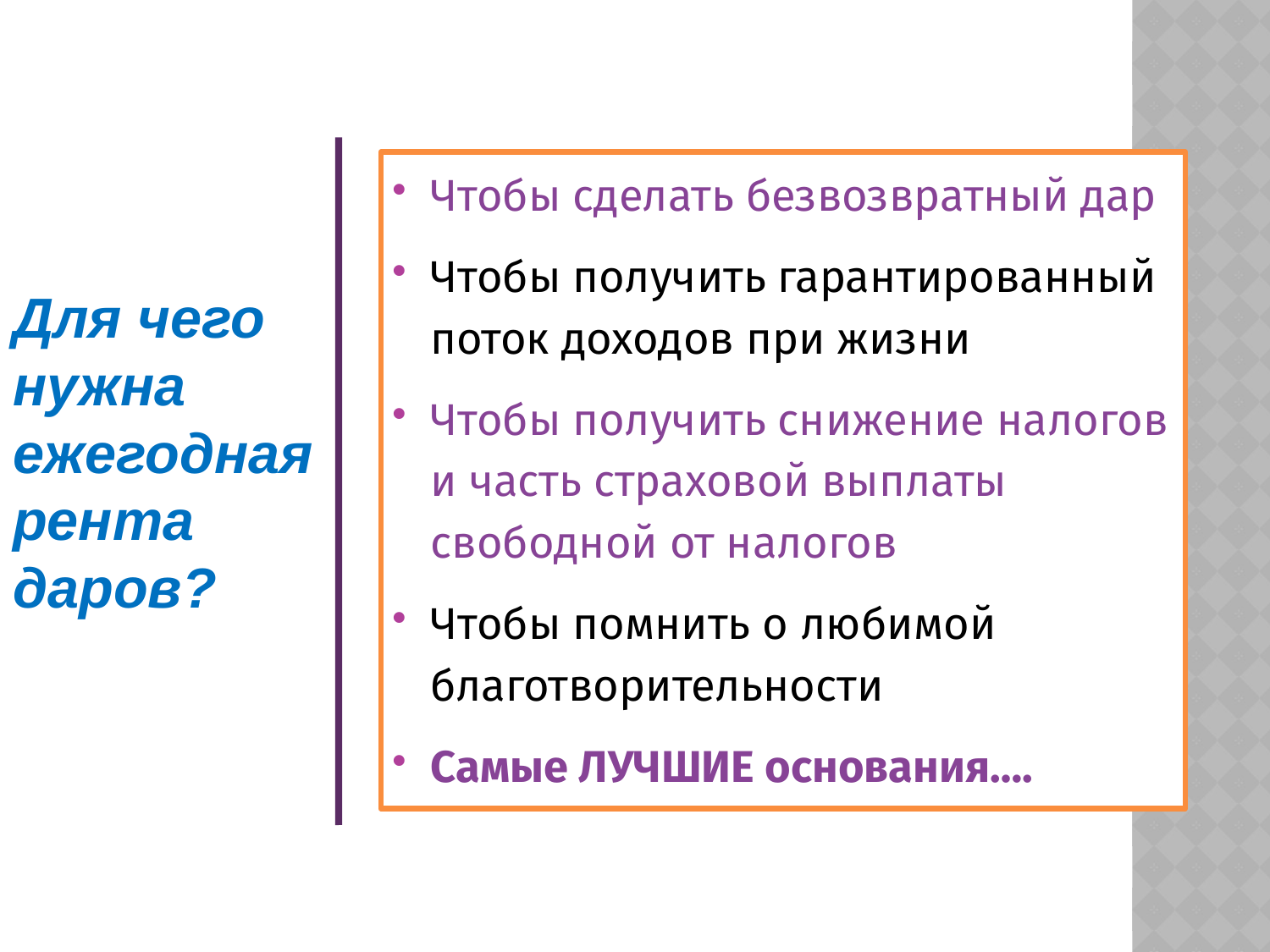

Чтобы сделать безвозвратный дар
Чтобы получить гарантированный поток доходов при жизни
Чтобы получить снижение налогов и часть страховой выплаты свободной от налогов
Чтобы помнить о любимой благотворительности
Самые ЛУЧШИЕ основания….
Для чего нужна ежегодная рента даров?